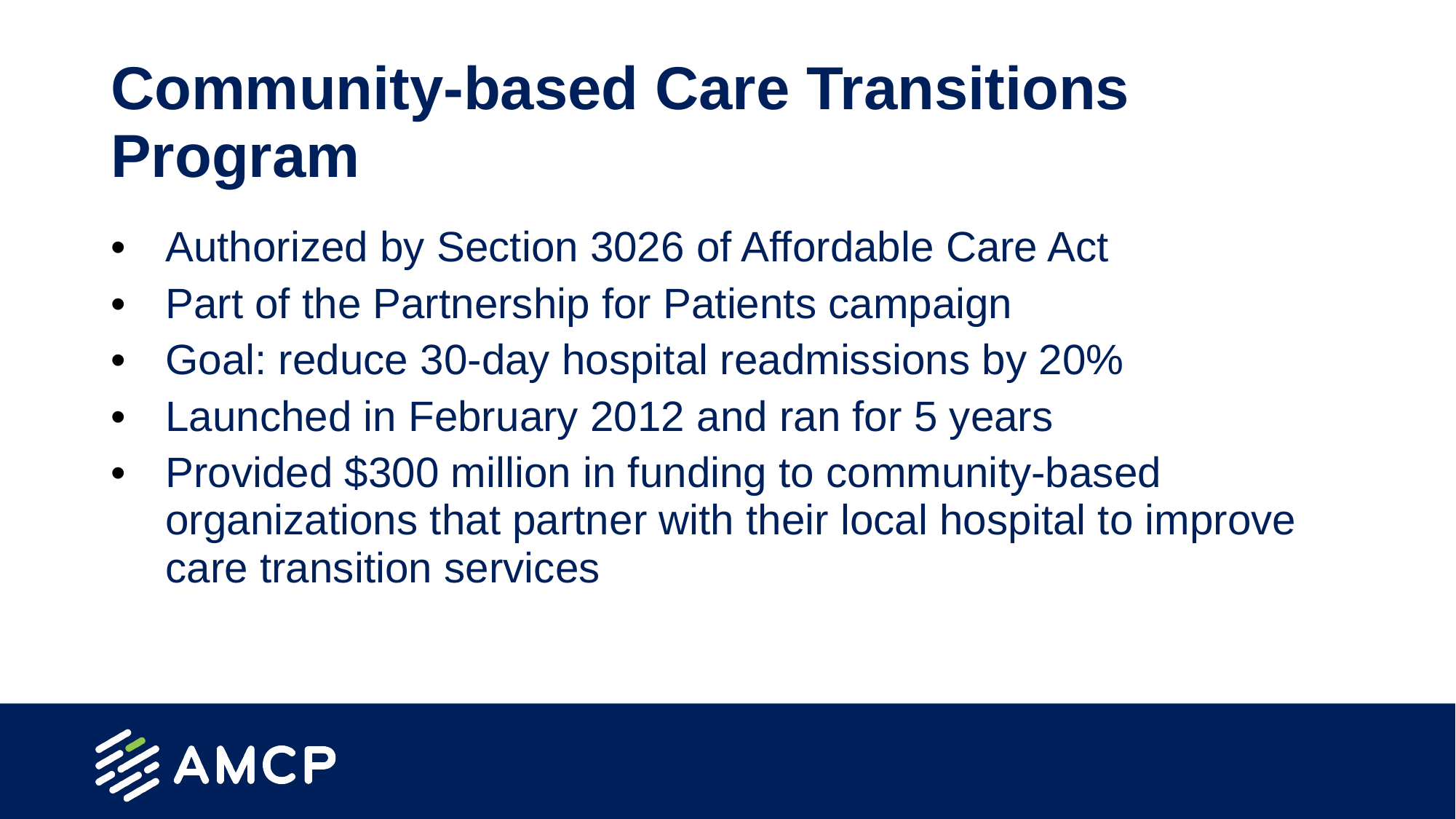

# Community-based Care Transitions Program
Authorized by Section 3026 of Affordable Care Act
Part of the Partnership for Patients campaign
Goal: reduce 30-day hospital readmissions by 20%
Launched in February 2012 and ran for 5 years
Provided $300 million in funding to community-based organizations that partner with their local hospital to improve care transition services